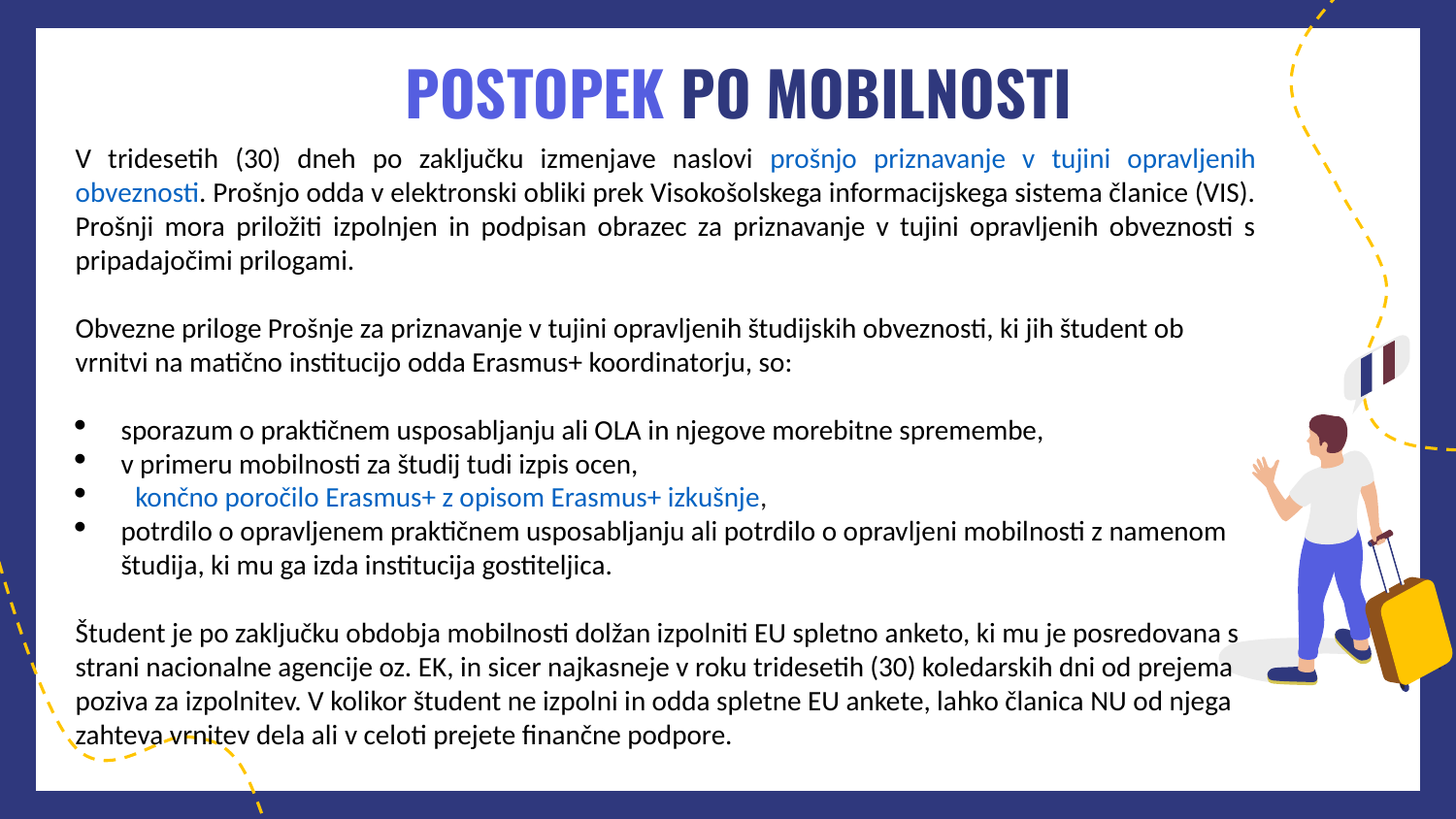

# POSTOPEK PO MOBILNOSTI
V tridesetih (30) dneh po zaključku izmenjave naslovi prošnjo priznavanje v tujini opravljenih obveznosti. Prošnjo odda v elektronski obliki prek Visokošolskega informacijskega sistema članice (VIS). Prošnji mora priložiti izpolnjen in podpisan obrazec za priznavanje v tujini opravljenih obveznosti s pripadajočimi prilogami.

Obvezne priloge Prošnje za priznavanje v tujini opravljenih študijskih obveznosti, ki jih študent ob
vrnitvi na matično institucijo odda Erasmus+ koordinatorju, so:

sporazum o praktičnem usposabljanju ali OLA in njegove morebitne spremembe,
v primeru mobilnosti za študij tudi izpis ocen,
 končno poročilo Erasmus+ z opisom Erasmus+ izkušnje,
potrdilo o opravljenem praktičnem usposabljanju ali potrdilo o opravljeni mobilnosti z namenom študija, ki mu ga izda institucija gostiteljica.

Študent je po zaključku obdobja mobilnosti dolžan izpolniti EU spletno anketo, ki mu je posredovana s strani nacionalne agencije oz. EK, in sicer najkasneje v roku tridesetih (30) koledarskih dni od prejema poziva za izpolnitev. V kolikor študent ne izpolni in odda spletne EU ankete, lahko članica NU od njega zahteva vrnitev dela ali v celoti prejete finančne podpore.